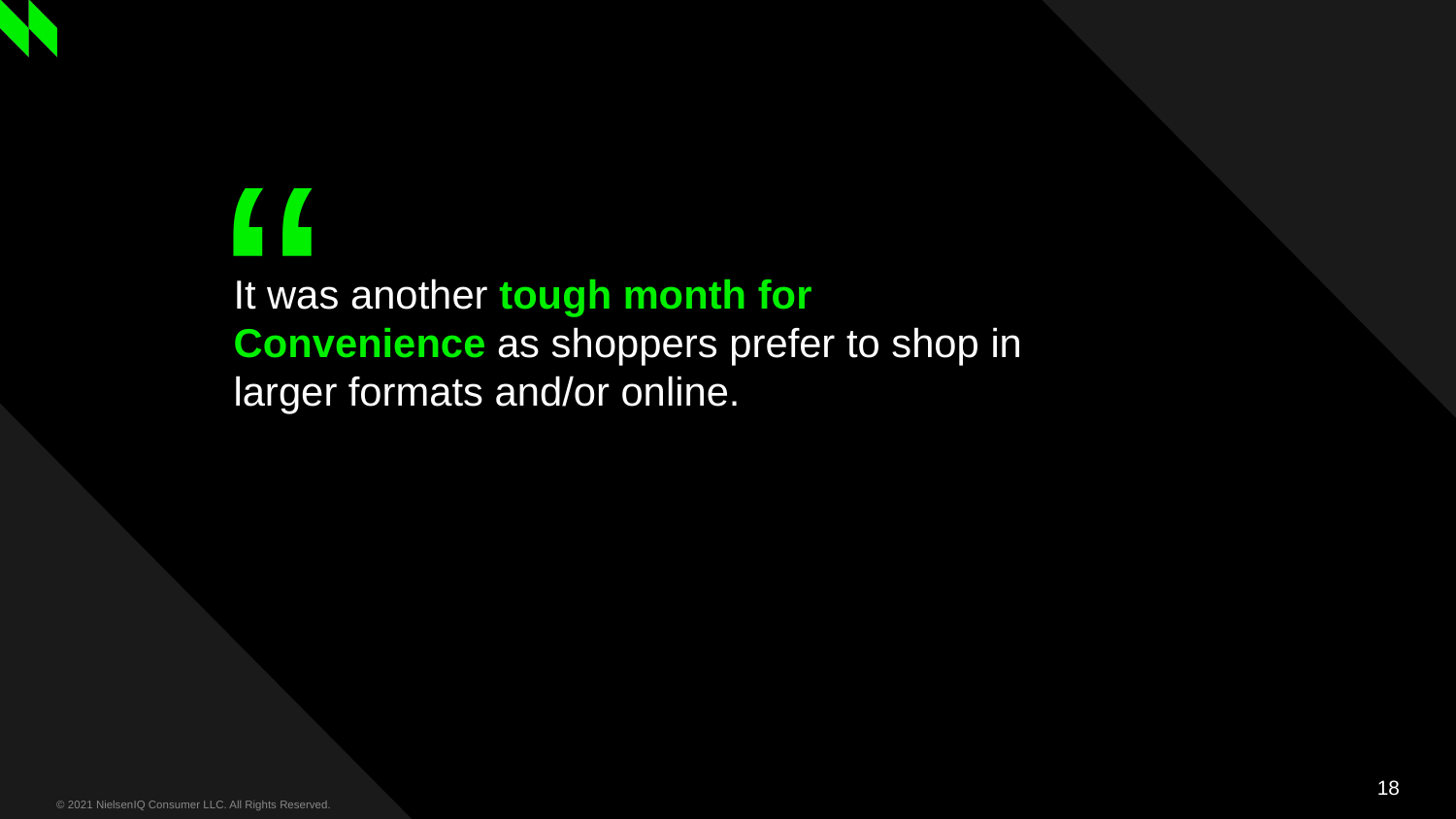

# It was another tough month for Convenience as shoppers prefer to shop in larger formats and/or online.